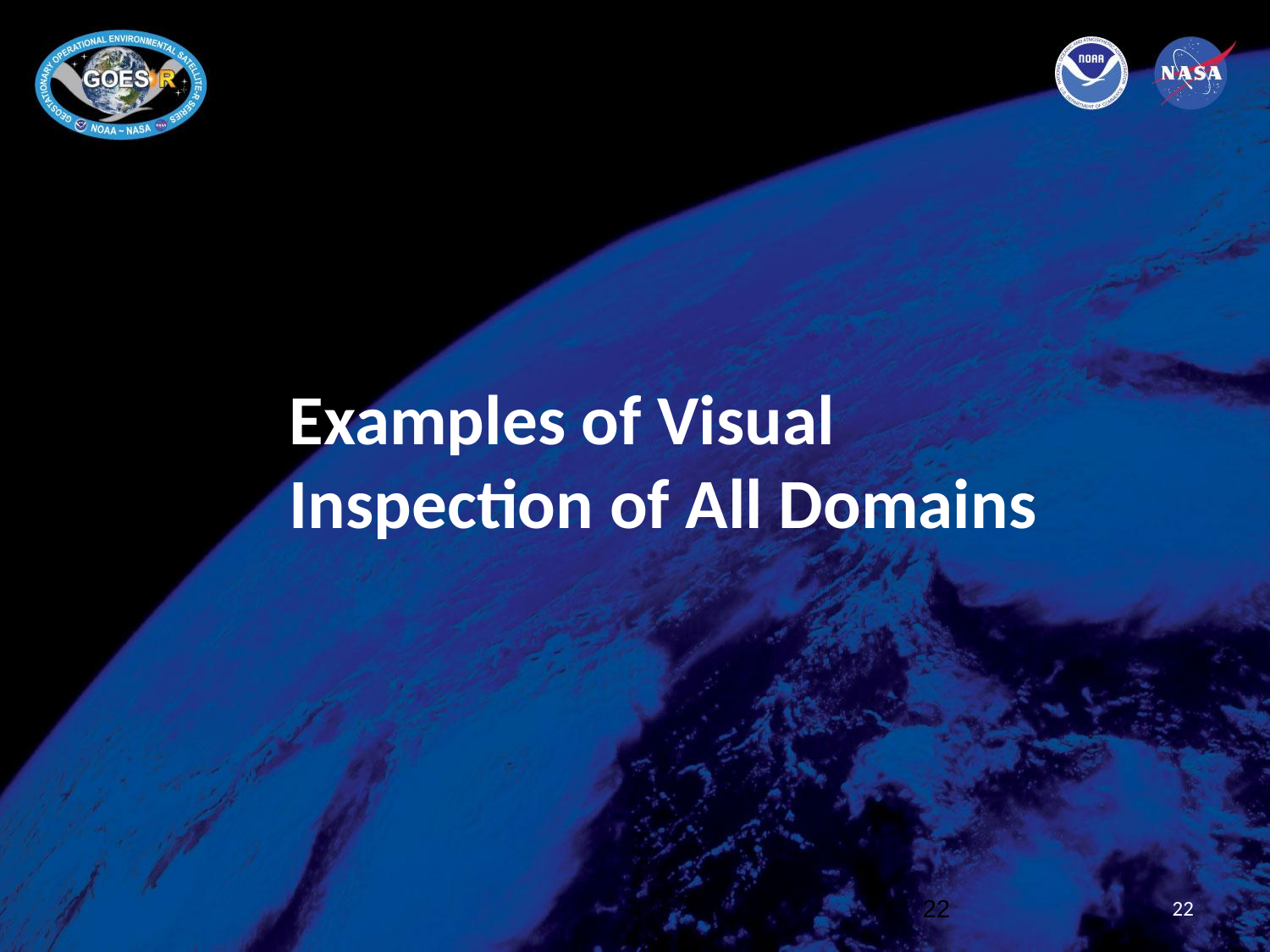

# Examples of Visual Inspection of All Domains
22
22